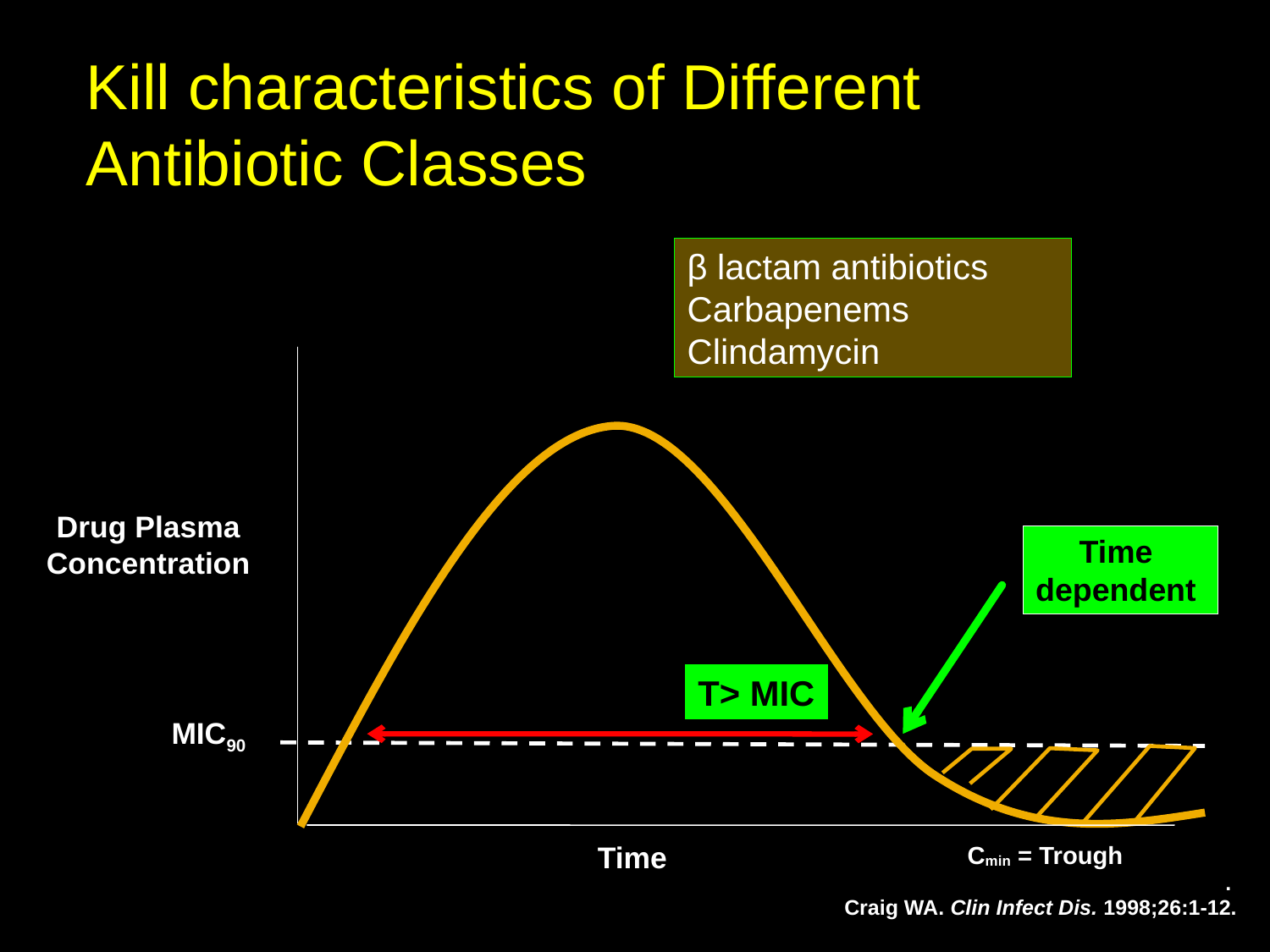

Kill characteristics of Different
Antibiotic Classes
β lactam antibiotics
Carbapenems
Clindamycin

Drug Plasma Concentration
Time
dependent
T> MIC
MIC90

Time
Cmin = Trough
.
Craig WA. Clin Infect Dis. 1998;26:1-12.